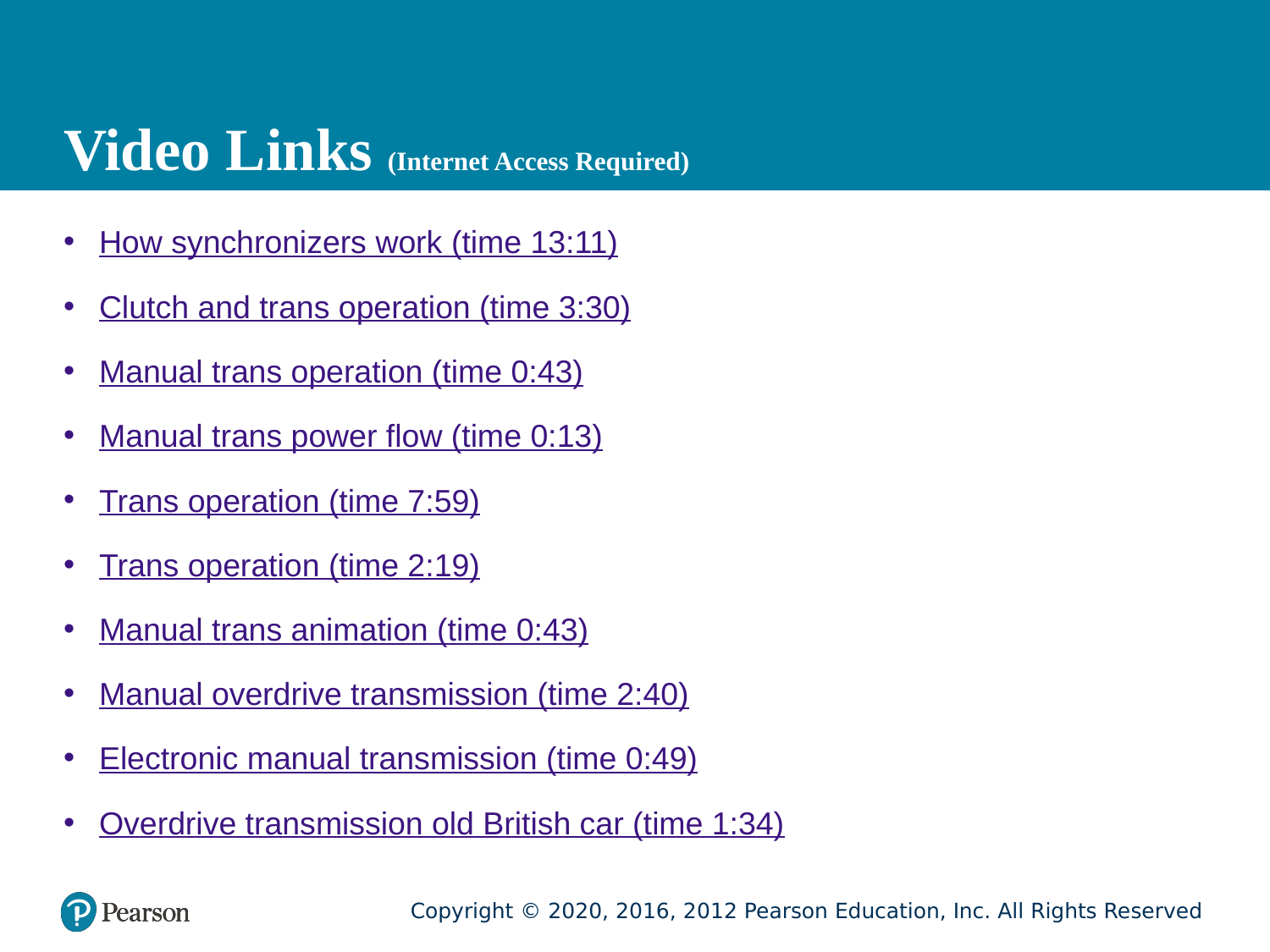

# Video Links (Internet Access Required)
How synchronizers work (time 13:11)
Clutch and trans operation (time 3:30)
Manual trans operation (time 0:43)
Manual trans power flow (time 0:13)
Trans operation (time 7:59)
Trans operation (time 2:19)
Manual trans animation (time 0:43)
Manual overdrive transmission (time 2:40)
Electronic manual transmission (time 0:49)
Overdrive transmission old British car (time 1:34)